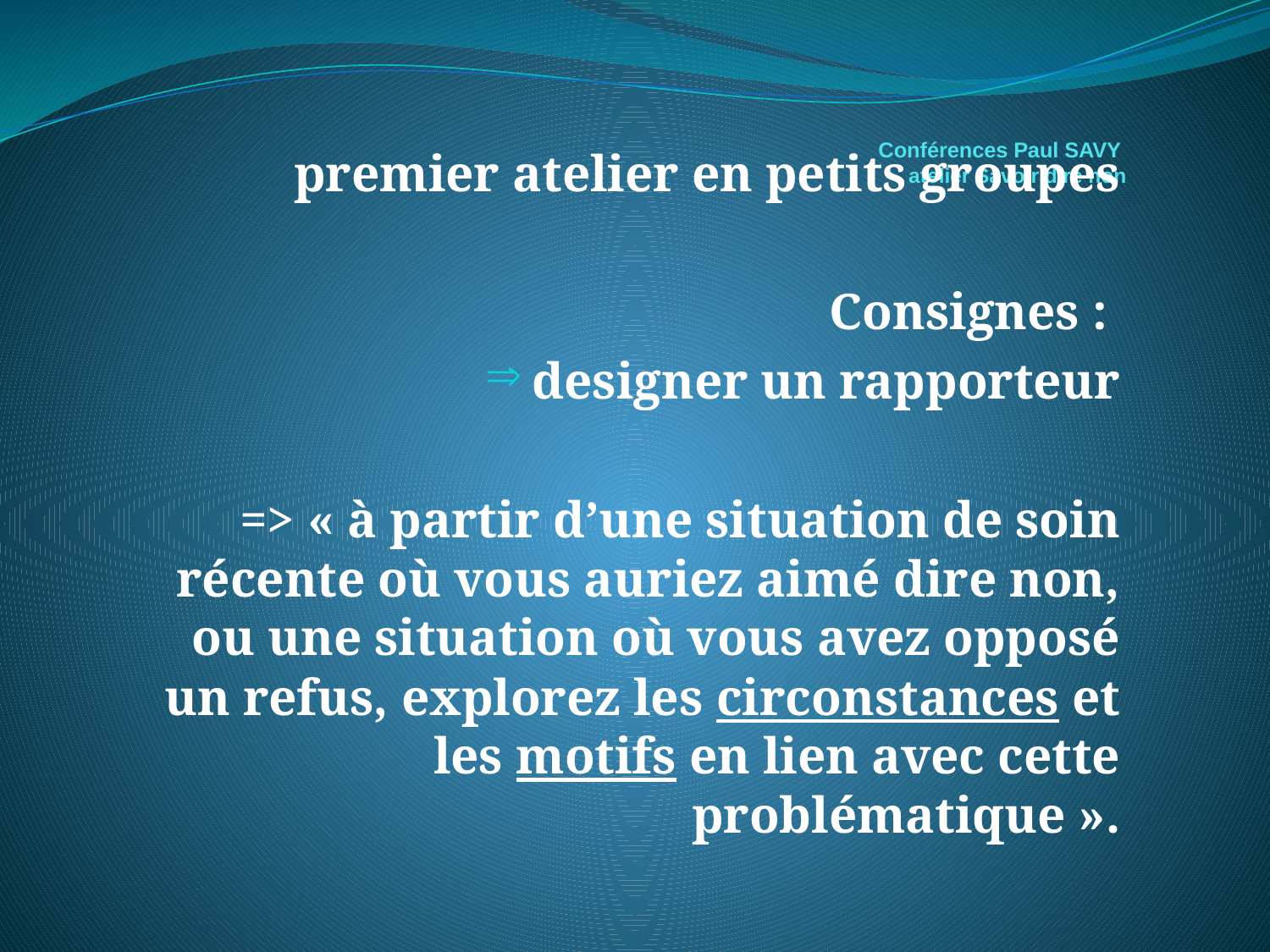

# Conférences Paul SAVY atelier Savoir dire non
premier atelier en petits groupes

Consignes :
designer un rapporteur

=> « à partir d’une situation de soin récente où vous auriez aimé dire non, ou une situation où vous avez opposé un refus, explorez les circonstances et les motifs en lien avec cette problématique ».